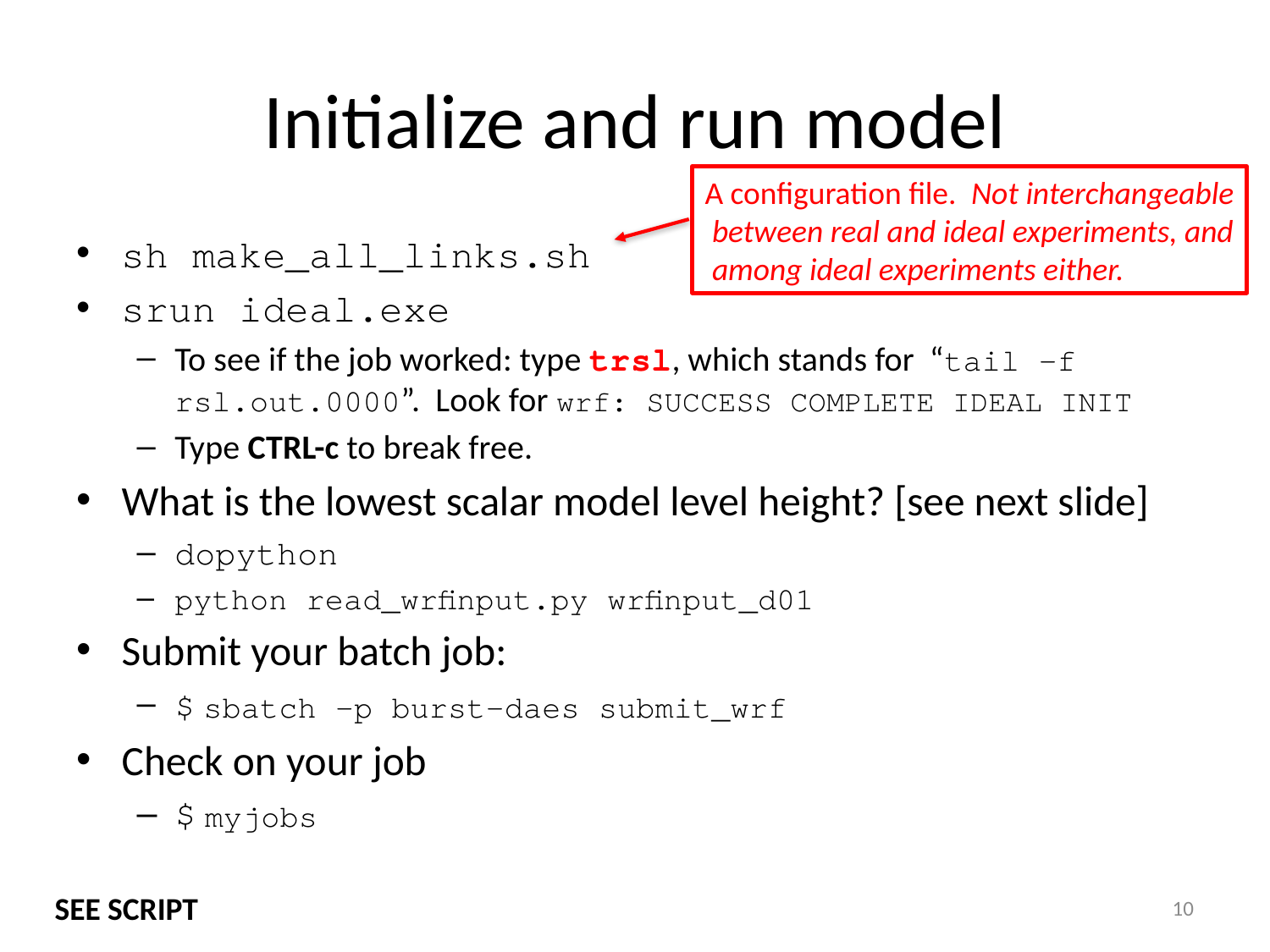

# Initialize and run model
A configuration file.  Not interchangeable
 between real and ideal experiments, and
 among ideal experiments either.
sh make_all_links.sh
srun ideal.exe
To see if the job worked: type trsl, which stands for  “tail –f rsl.out.0000”.  Look for wrf: SUCCESS COMPLETE IDEAL INIT
Type CTRL-c to break free.
What is the lowest scalar model level height? [see next slide]
dopython
python read_wrfinput.py wrfinput_d01
Submit your batch job:
$ sbatch –p burst-daes submit_wrf
Check on your job
$ myjobs

SEE SCRIPT
10